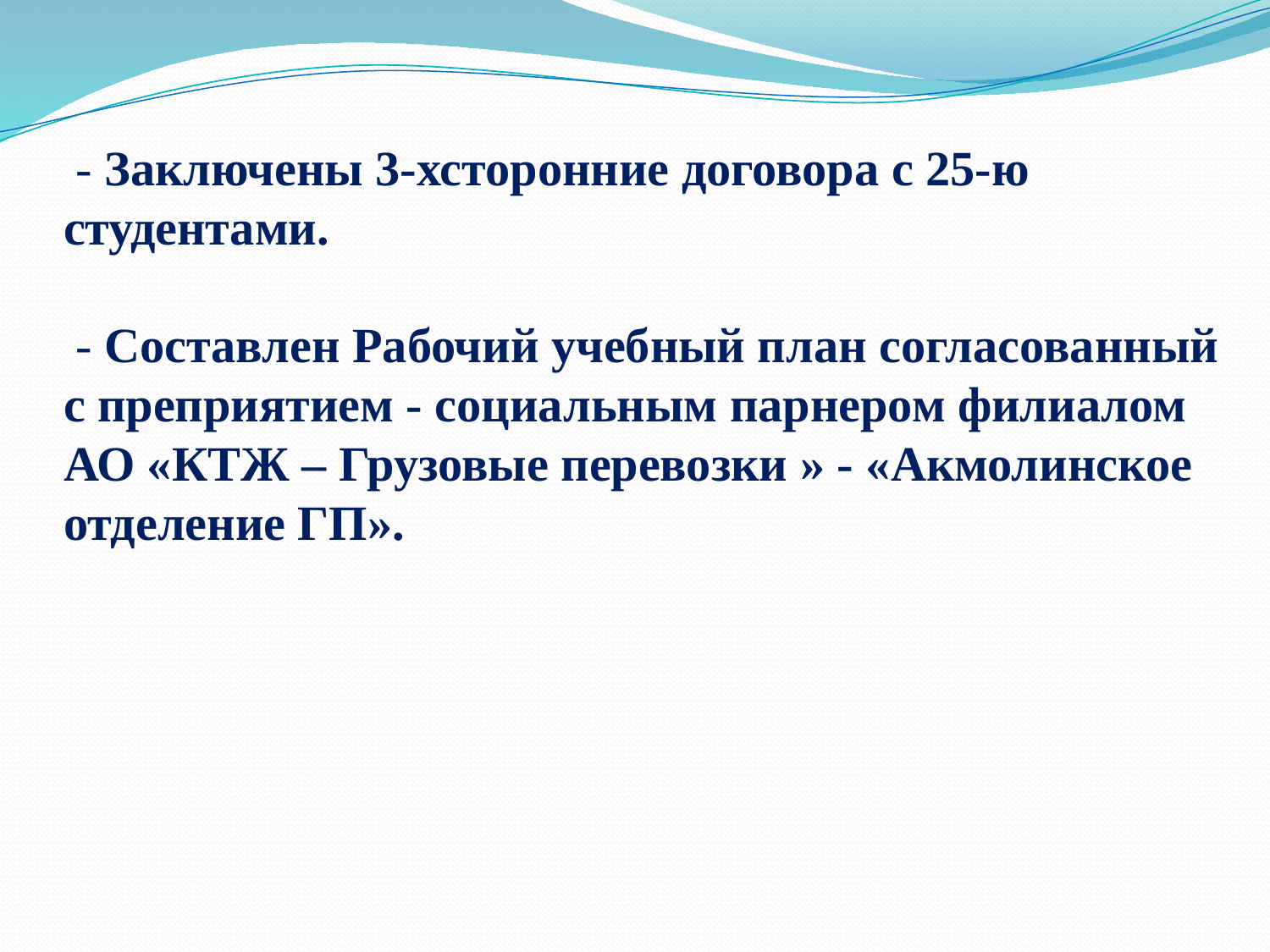

# - Заключены 3-хсторонние договора с 25-ю студентами. - Составлен Рабочий учебный план согласованный с преприятием - социальным парнером филиалом АО «КТЖ – Грузовые перевозки » - «Акмолинское отделение ГП».